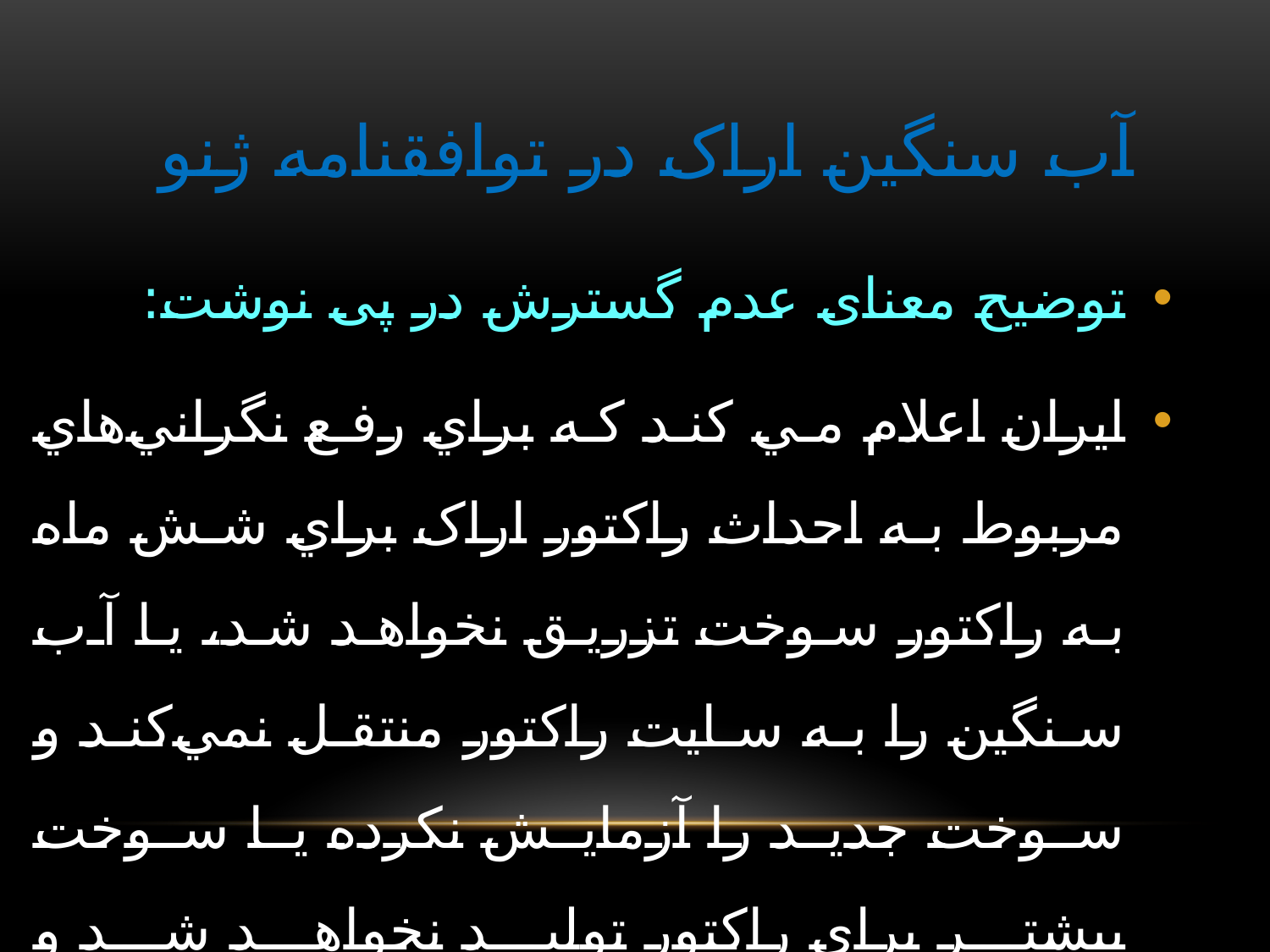

# آب سنگین اراک در توافقنامه ژنو
توضیح معنای عدم گسترش در پی نوشت:
ايران اعلام مي کند که براي رفع نگراني‌هاي مربوط به احداث راکتور اراک براي شش ماه به راکتور سوخت تزريق نخواهد شد، يا آب سنگين را به سايت راکتور منتقل نمي‌کند و سوخت جديد را آزمايش نکرده يا سوخت بيشتر براي راکتور توليد نخواهد شد و تجهيزات اصلي باقي مانده نصب نخواهد شد.